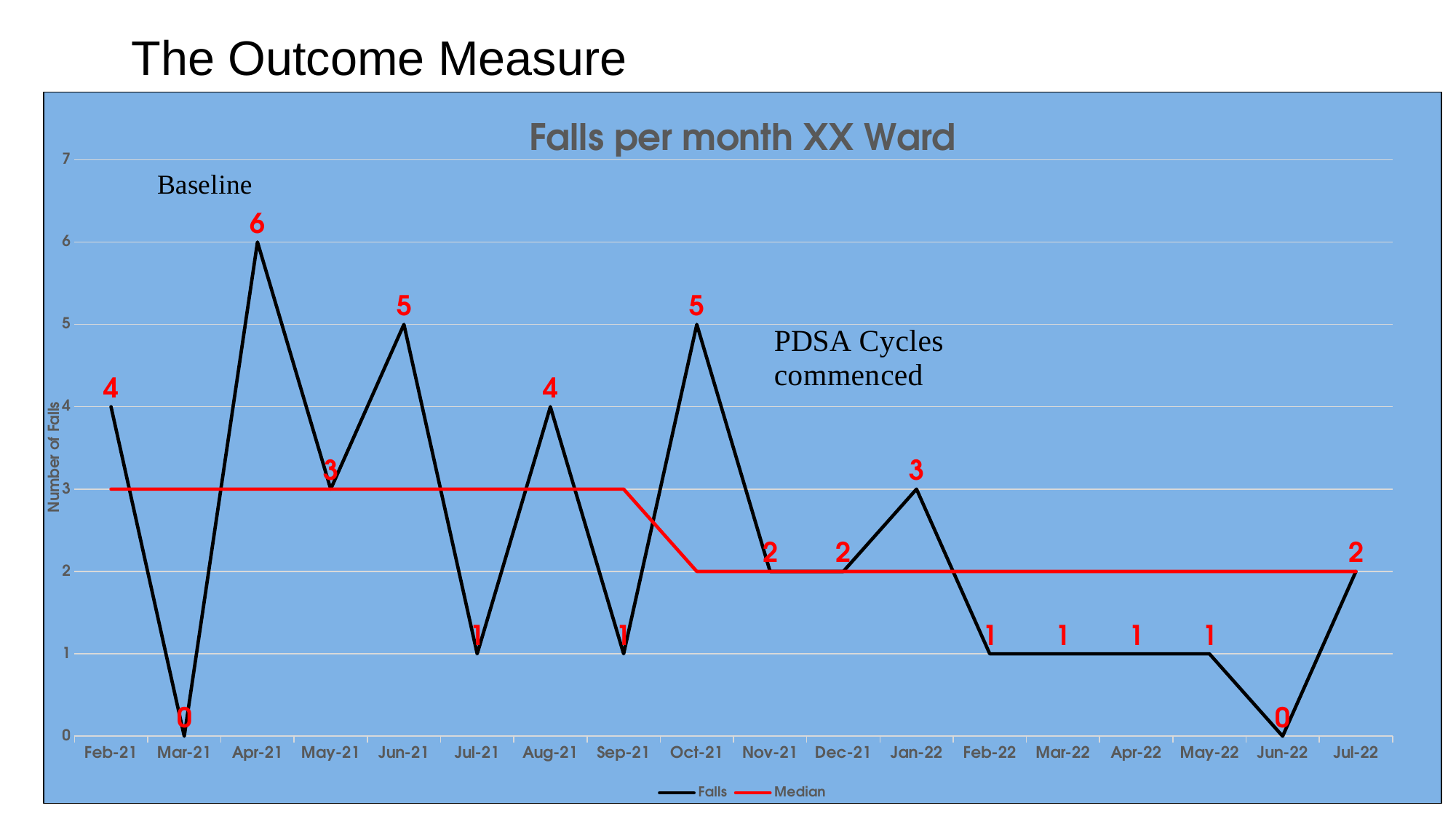

The Outcome Measure

### Chart: Falls per month XX Ward

| Category | Falls | Median |
|---|---|---|
| 44228.0 | 4.0 | 3.0 |
| 44256.0 | 0.0 | 3.0 |
| 44287.0 | 6.0 | 3.0 |
| 44317.0 | 3.0 | 3.0 |
| 44348.0 | 5.0 | 3.0 |
| 44378.0 | 1.0 | 3.0 |
| 44409.0 | 4.0 | 3.0 |
| 44440.0 | 1.0 | 3.0 |
| 44470.0 | 5.0 | 2.0 |
| 44501.0 | 2.0 | 2.0 |
| 44531.0 | 2.0 | 2.0 |
| 44562.0 | 3.0 | 2.0 |
| 44593.0 | 1.0 | 2.0 |
| 44621.0 | 1.0 | 2.0 |
| 44652.0 | 1.0 | 2.0 |
| 44682.0 | 1.0 | 2.0 |
| 44713.0 | 0.0 | 2.0 |
| 44743.0 | 2.0 | 2.0 |